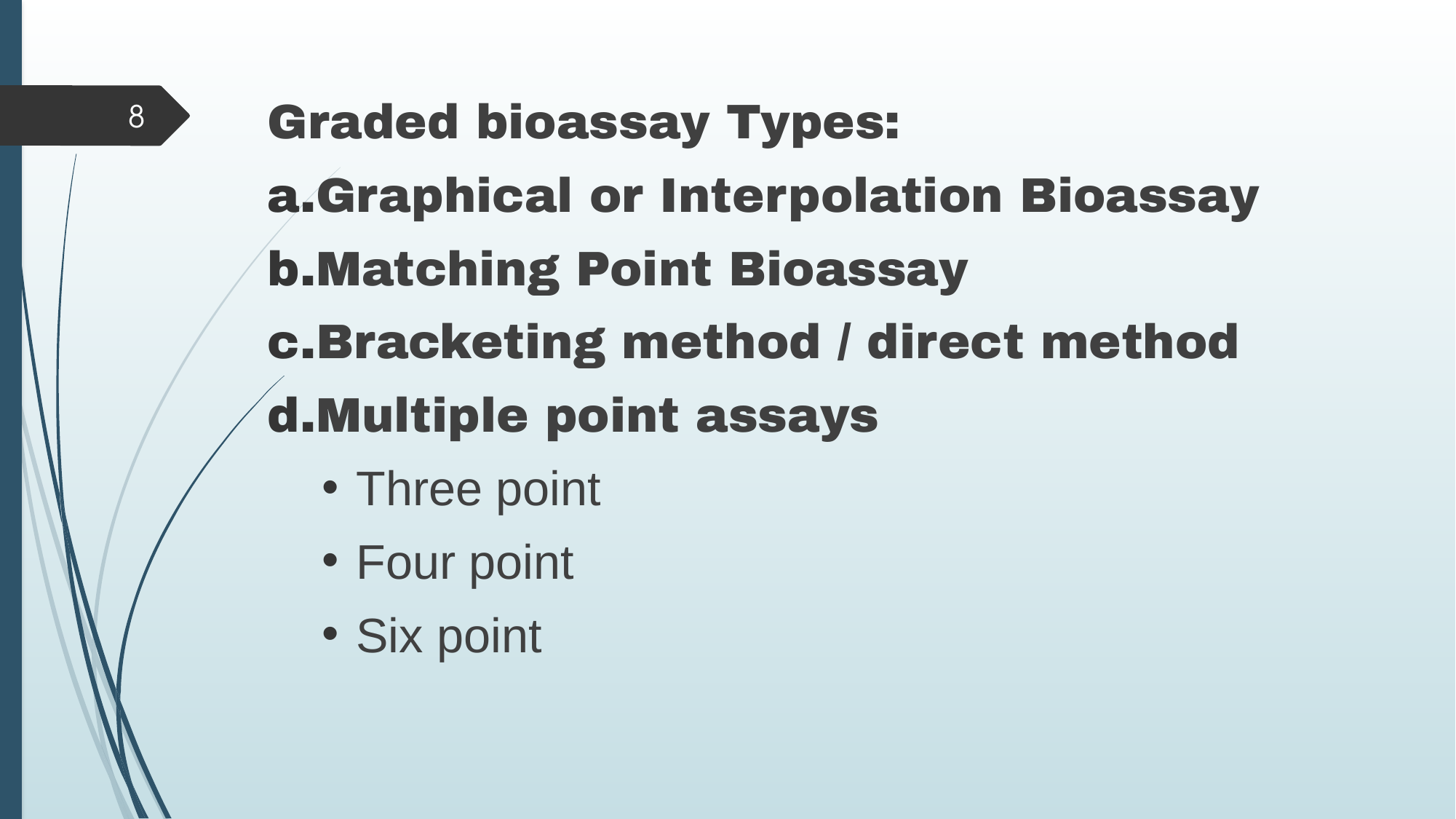

Graded bioassay Types:
Graphical or Interpolation Bioassay
Matching Point Bioassay
Bracketing method / direct method
Multiple point assays
Three point
Four point
Six point

8